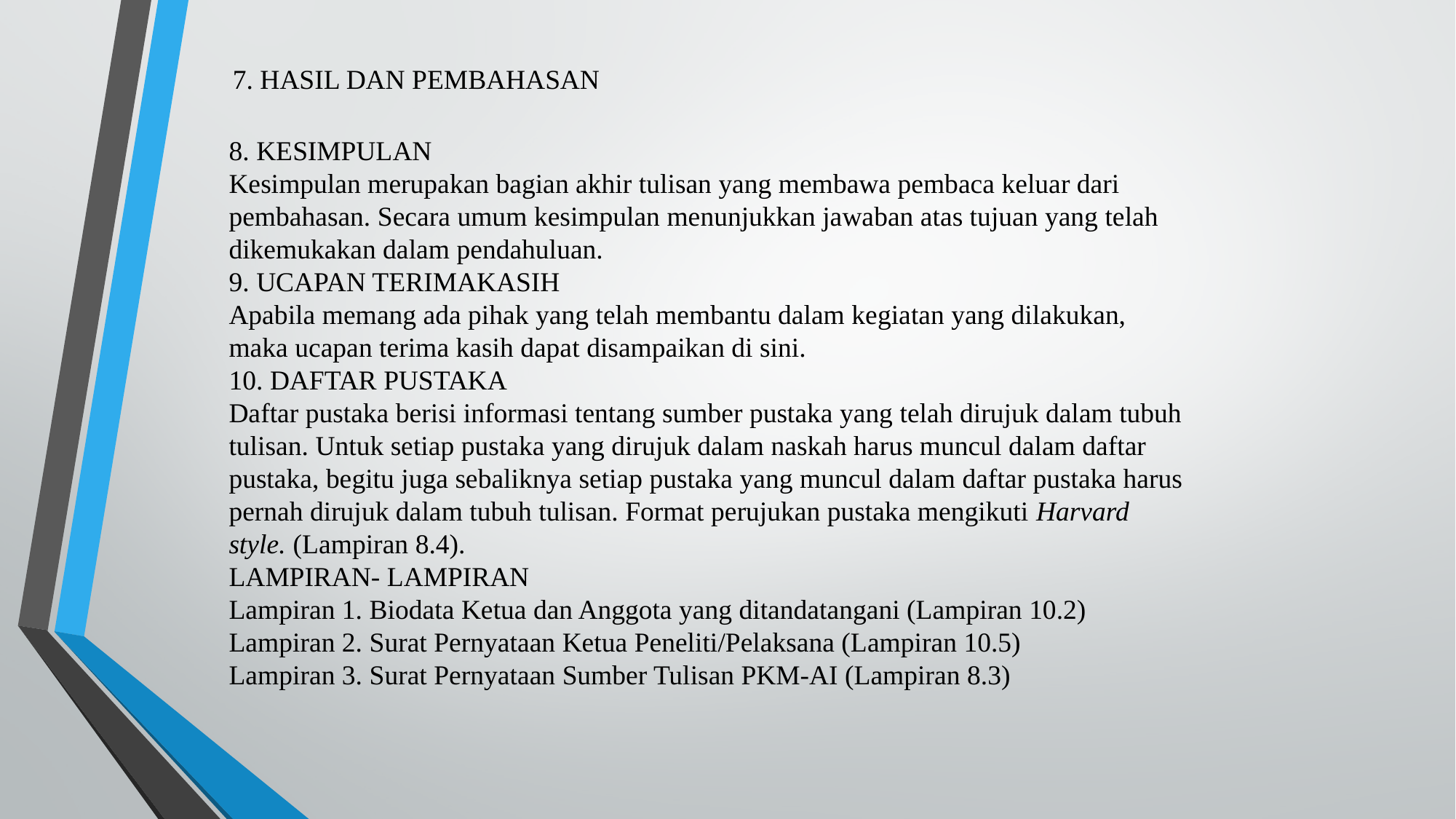

7. HASIL DAN PEMBAHASAN
8. KESIMPULAN
Kesimpulan merupakan bagian akhir tulisan yang membawa pembaca keluar dari
pembahasan. Secara umum kesimpulan menunjukkan jawaban atas tujuan yang telah
dikemukakan dalam pendahuluan.
9. UCAPAN TERIMAKASIH
Apabila memang ada pihak yang telah membantu dalam kegiatan yang dilakukan,
maka ucapan terima kasih dapat disampaikan di sini.
10. DAFTAR PUSTAKA
Daftar pustaka berisi informasi tentang sumber pustaka yang telah dirujuk dalam tubuh
tulisan. Untuk setiap pustaka yang dirujuk dalam naskah harus muncul dalam daftar
pustaka, begitu juga sebaliknya setiap pustaka yang muncul dalam daftar pustaka harus
pernah dirujuk dalam tubuh tulisan. Format perujukan pustaka mengikuti Harvard
style. (Lampiran 8.4).
LAMPIRAN- LAMPIRAN
Lampiran 1. Biodata Ketua dan Anggota yang ditandatangani (Lampiran 10.2)
Lampiran 2. Surat Pernyataan Ketua Peneliti/Pelaksana (Lampiran 10.5)
Lampiran 3. Surat Pernyataan Sumber Tulisan PKM-AI (Lampiran 8.3)